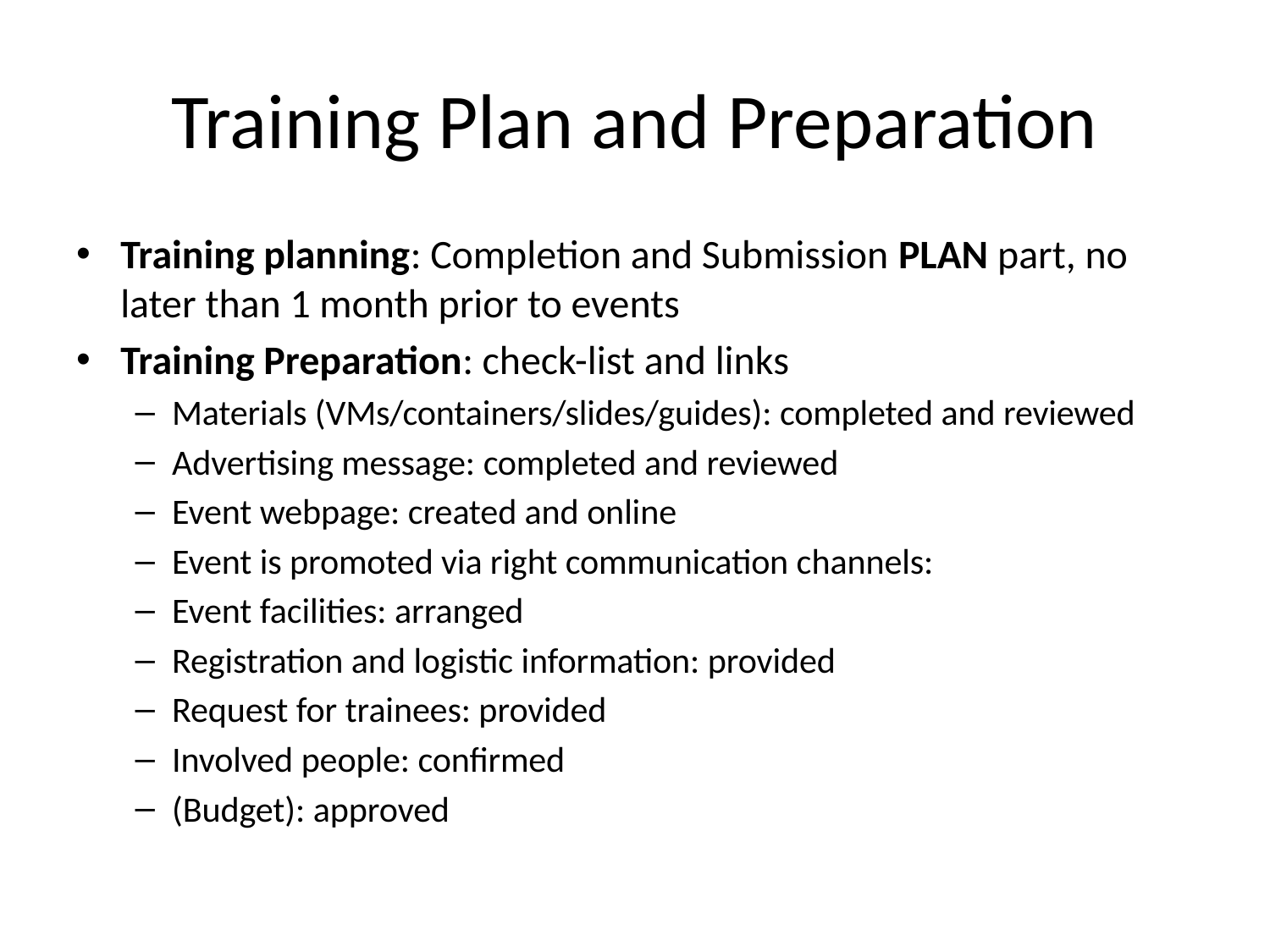

# Training Plan and Preparation
Training planning: Completion and Submission PLAN part, no later than 1 month prior to events
Training Preparation: check-list and links
Materials (VMs/containers/slides/guides): completed and reviewed
Advertising message: completed and reviewed
Event webpage: created and online
Event is promoted via right communication channels:
Event facilities: arranged
Registration and logistic information: provided
Request for trainees: provided
Involved people: confirmed
(Budget): approved